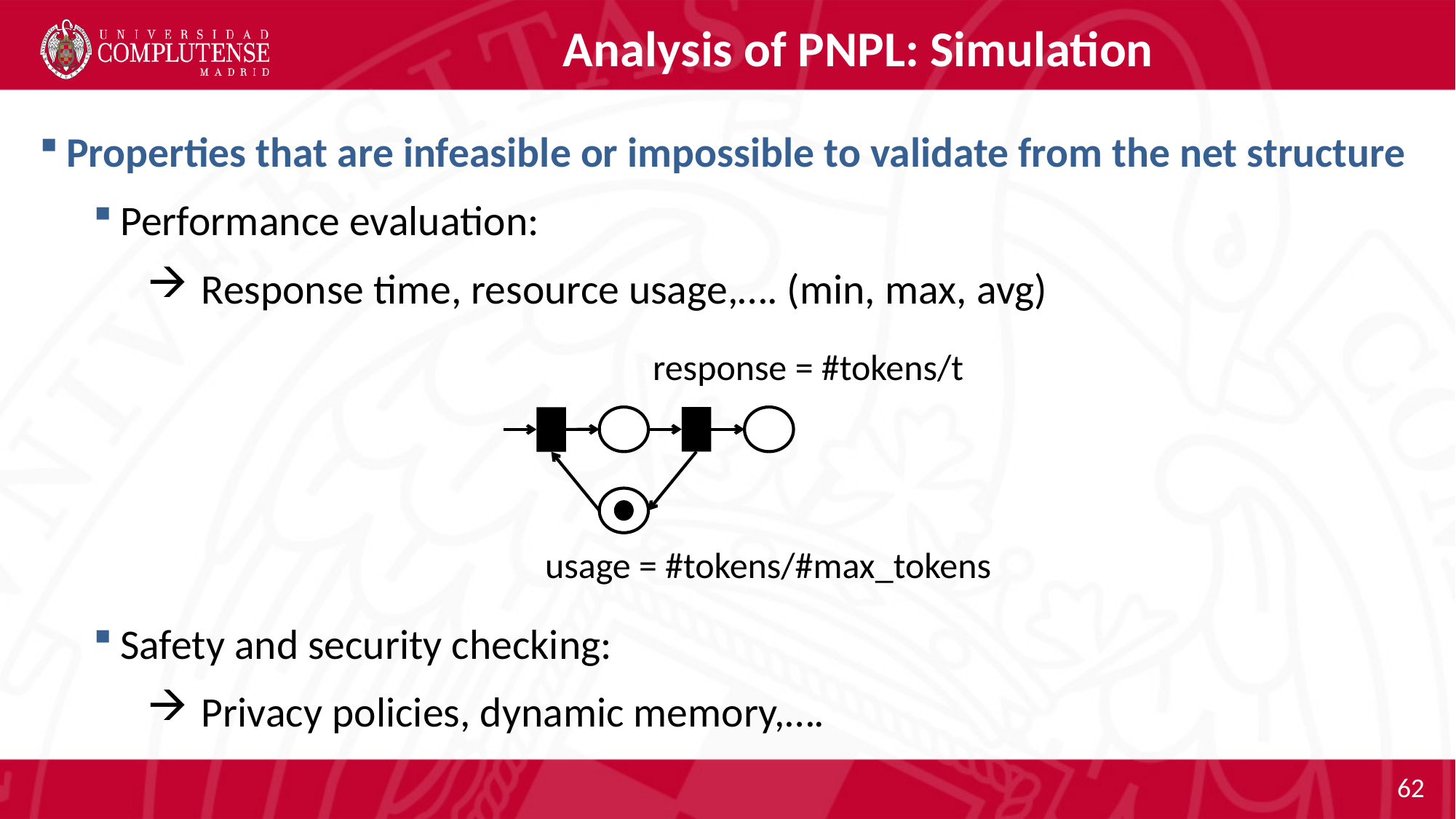

# Analysis of PNPL: Simulation
Properties that are infeasible or impossible to validate from the net structure
Performance evaluation:
Response time, resource usage,…. (min, max, avg)

Safety and security checking:
Privacy policies, dynamic memory,….

response = #tokens/t

usage = #tokens/#max_tokens

62